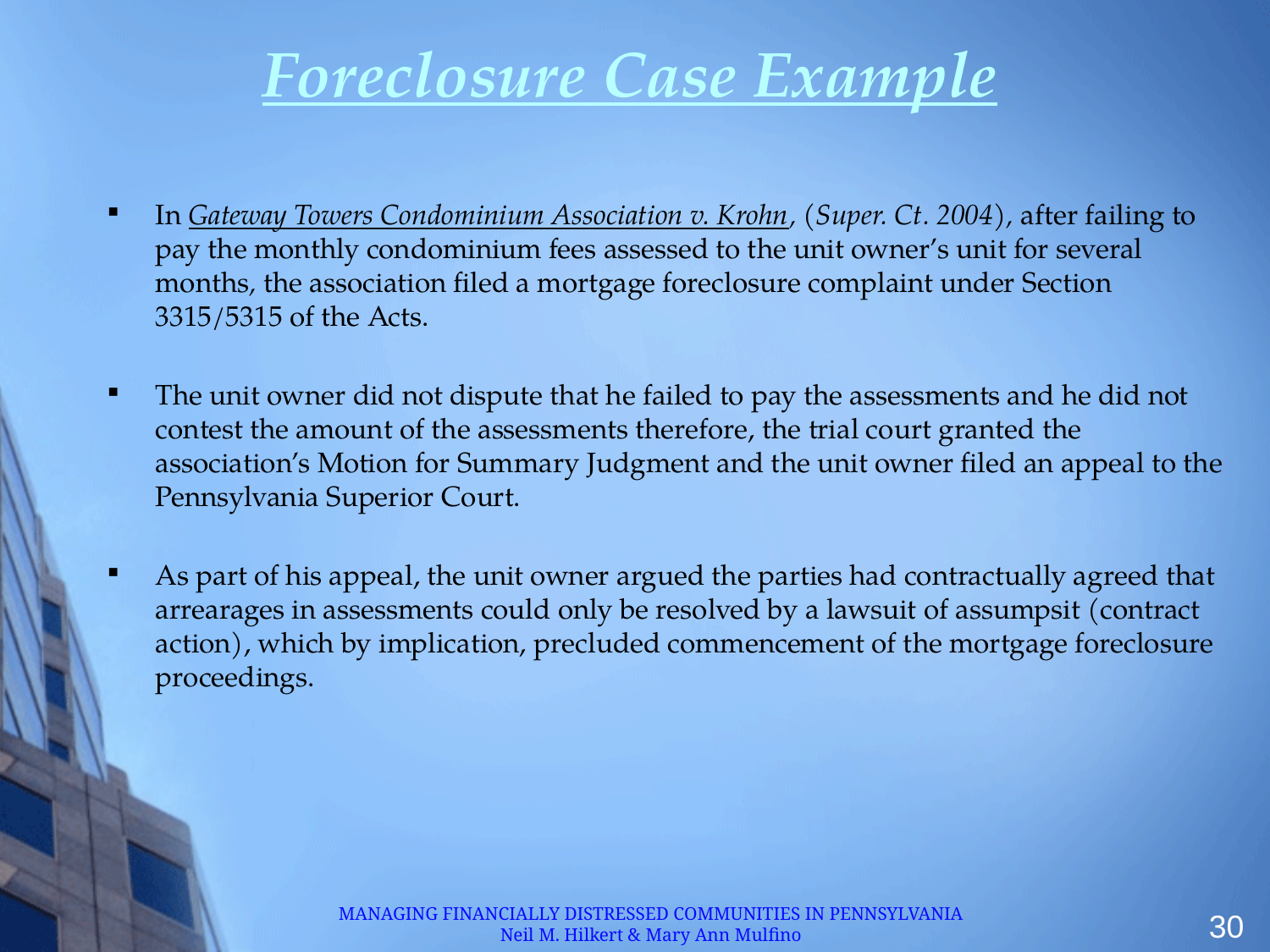

# Foreclosure Case Example
In Gateway Towers Condominium Association v. Krohn, (Super. Ct. 2004), after failing to pay the monthly condominium fees assessed to the unit owner’s unit for several months, the association filed a mortgage foreclosure complaint under Section 3315/5315 of the Acts.

The unit owner did not dispute that he failed to pay the assessments and he did not contest the amount of the assessments therefore, the trial court granted the association’s Motion for Summary Judgment and the unit owner filed an appeal to the Pennsylvania Superior Court.

As part of his appeal, the unit owner argued the parties had contractually agreed that arrearages in assessments could only be resolved by a lawsuit of assumpsit (contract action), which by implication, precluded commencement of the mortgage foreclosure proceedings.

MANAGING FINANCIALLY DISTRESSED COMMUNITIES IN PENNSYLVANIA
Neil M. Hilkert & Mary Ann Mulfino
30